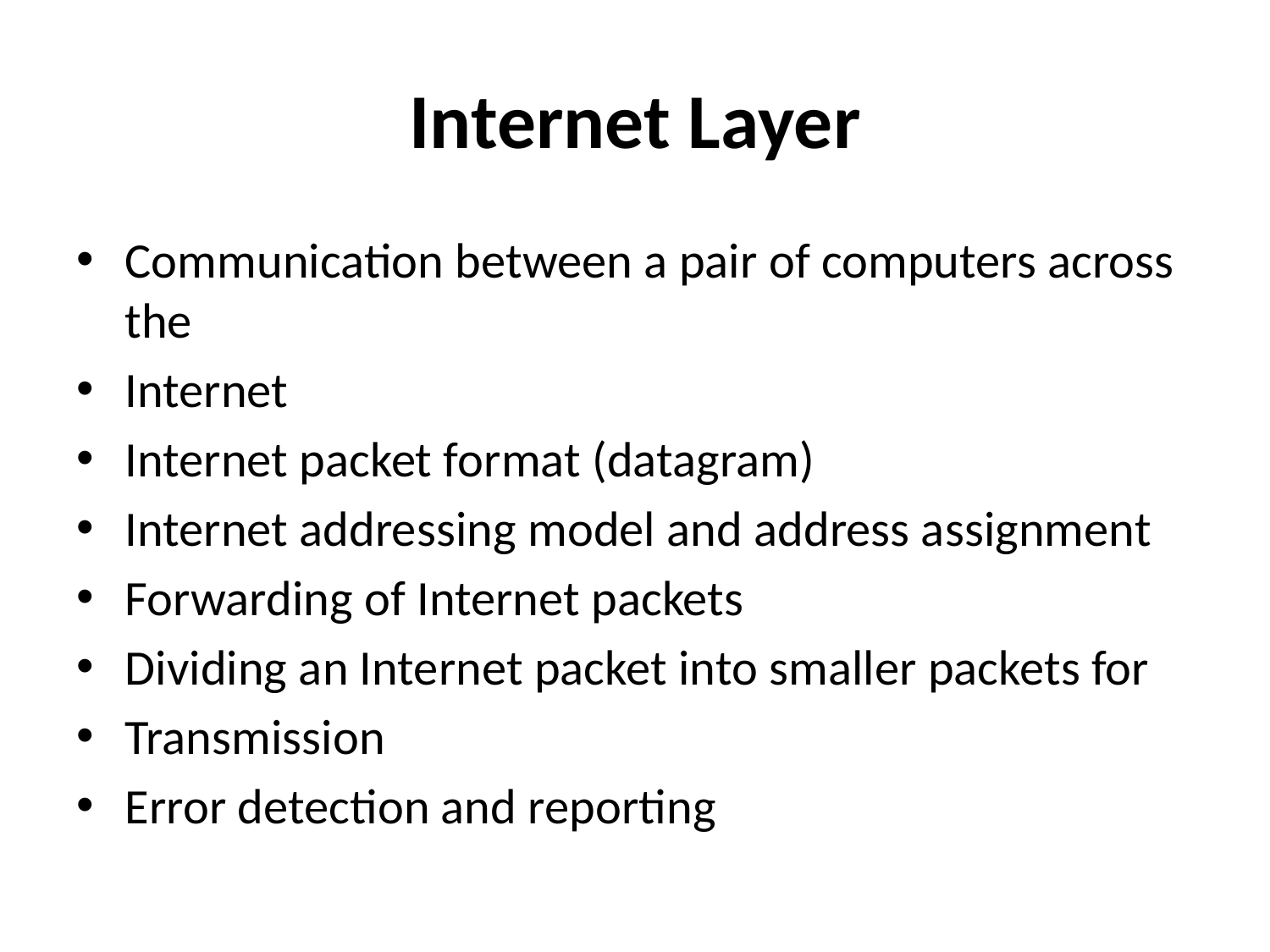

# Internet Layer
Communication between a pair of computers across the
Internet
Internet packet format (datagram)
Internet addressing model and address assignment
Forwarding of Internet packets
Dividing an Internet packet into smaller packets for
Transmission
Error detection and reporting